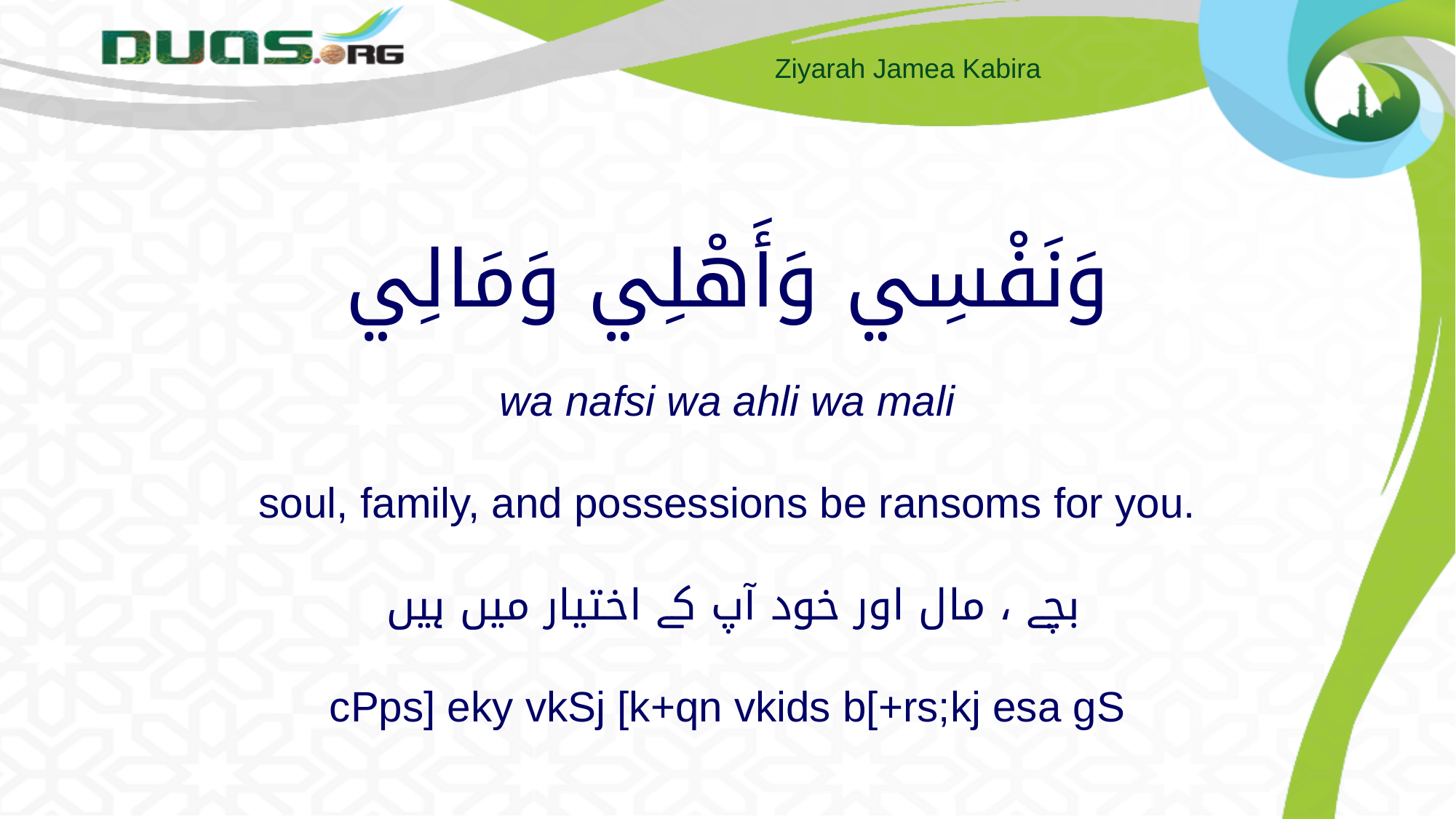

# وَنَفْسِي وَأَهْلِي وَمَالِي wa nafsi wa ahli wa mali soul, family, and possessions be ransoms for you.  بچے ، مال اور خود آپ کے اختیار میں ہیں cPps] eky vkSj [k+qn vkids b[+rs;kj esa gS